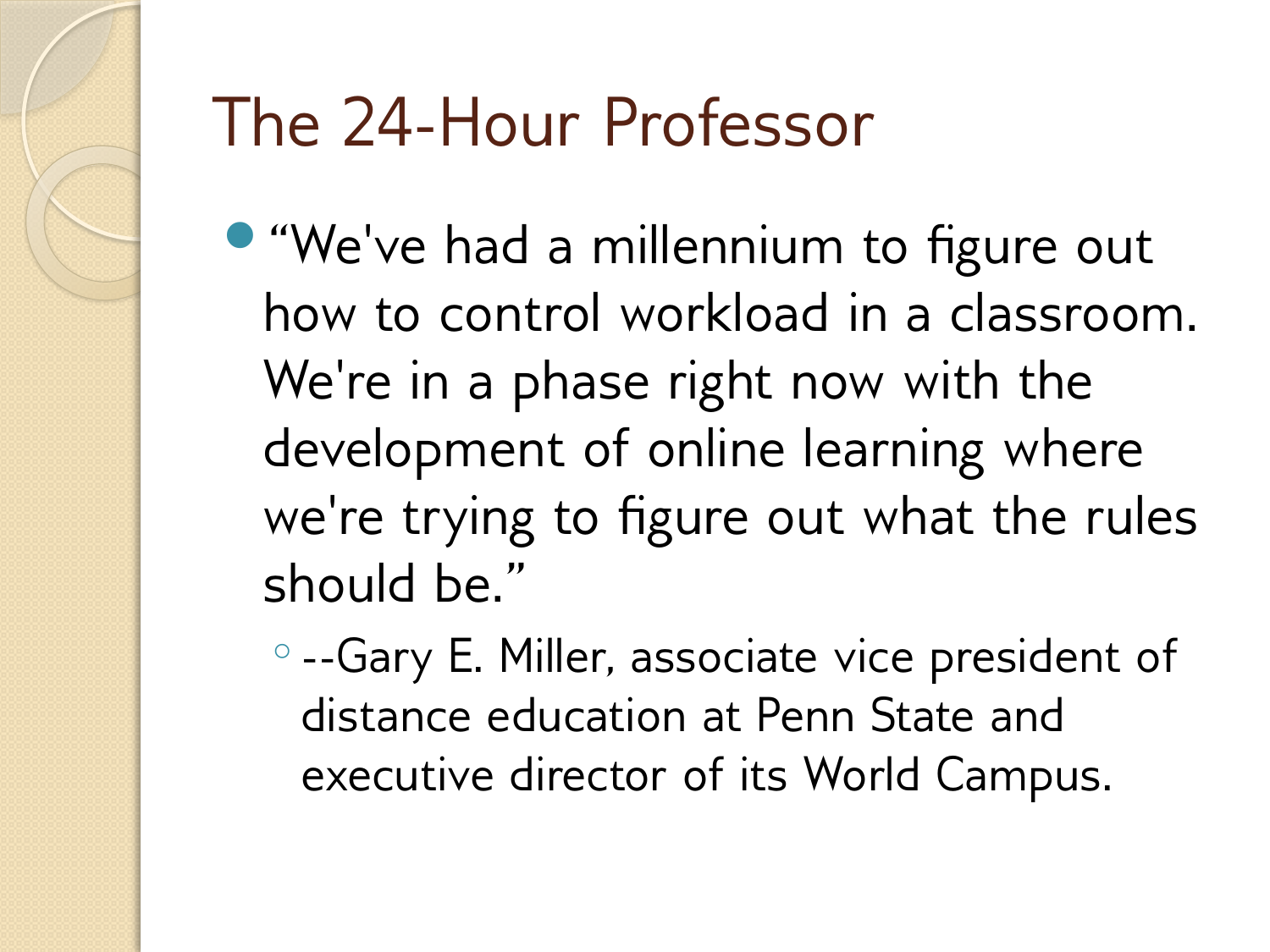

# The 24-Hour Professor
“We've had a millennium to figure out how to control workload in a classroom.  We're in a phase right now with the development of online learning where we're trying to figure out what the rules should be.”
--Gary E. Miller, associate vice president of distance education at Penn State and executive director of its World Campus.